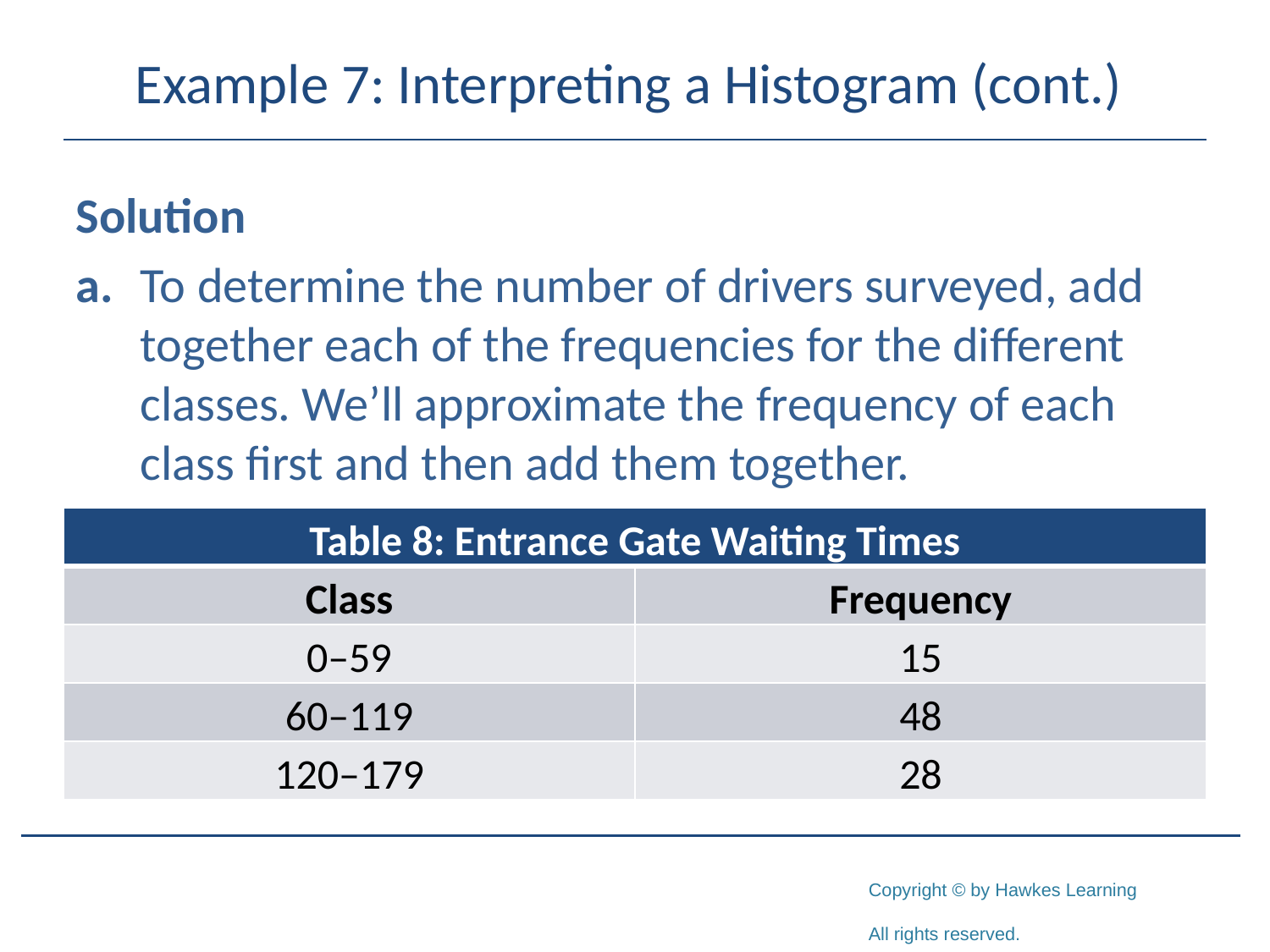

# Example 7: Interpreting a Histogram (cont.)
Solution
a.	To determine the number of drivers surveyed, add together each of the frequencies for the different classes. We’ll approximate the frequency of each class first and then add them together.
| Table 8: Entrance Gate Waiting Times |  |
| --- | --- |
| Class | Frequency |
| 0–59 | 15 |
| 60–119 | 48 |
| 120–179 | 28 |